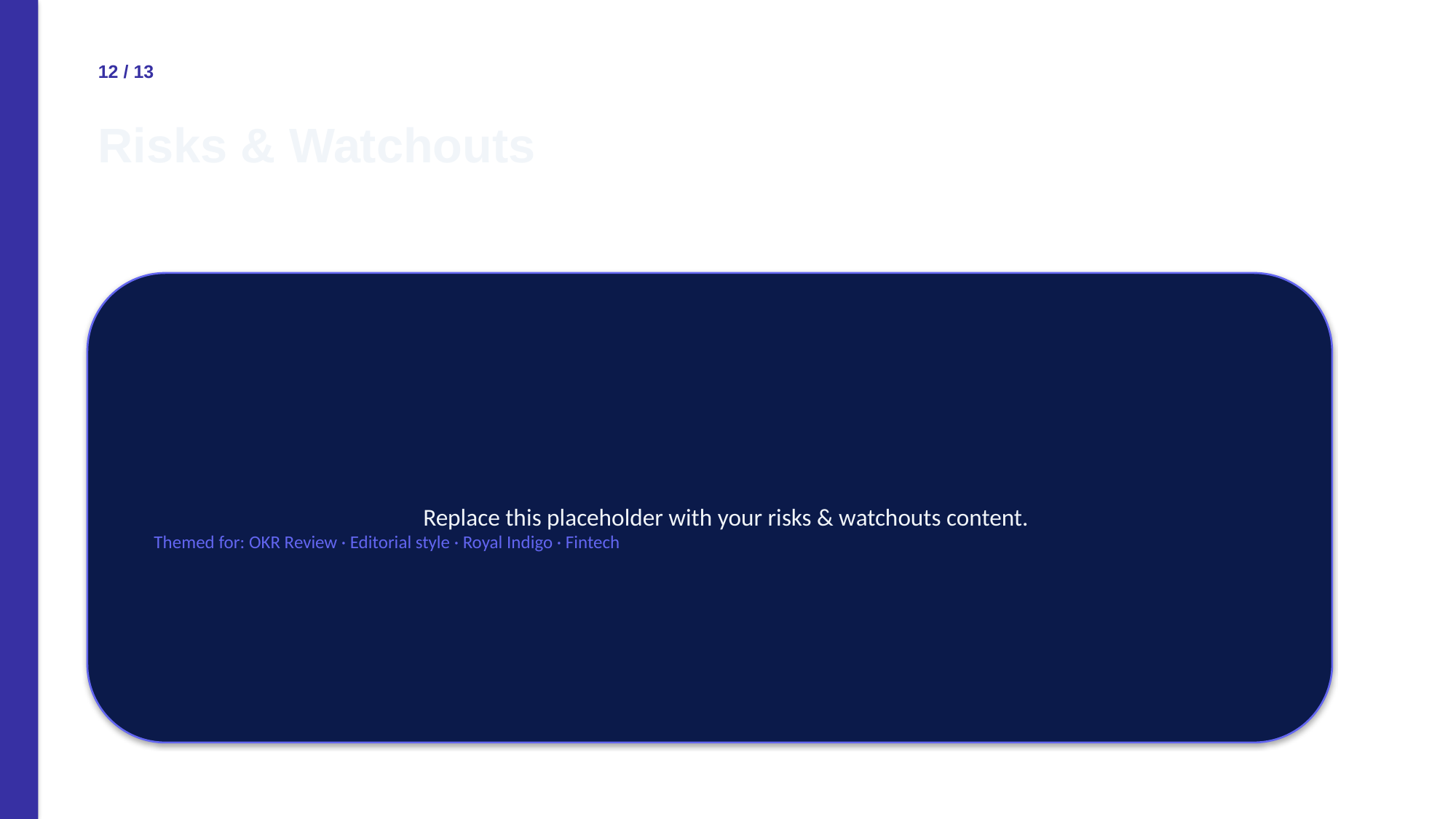

12 / 13
Risks & Watchouts
Replace this placeholder with your risks & watchouts content.
Themed for: OKR Review · Editorial style · Royal Indigo · Fintech